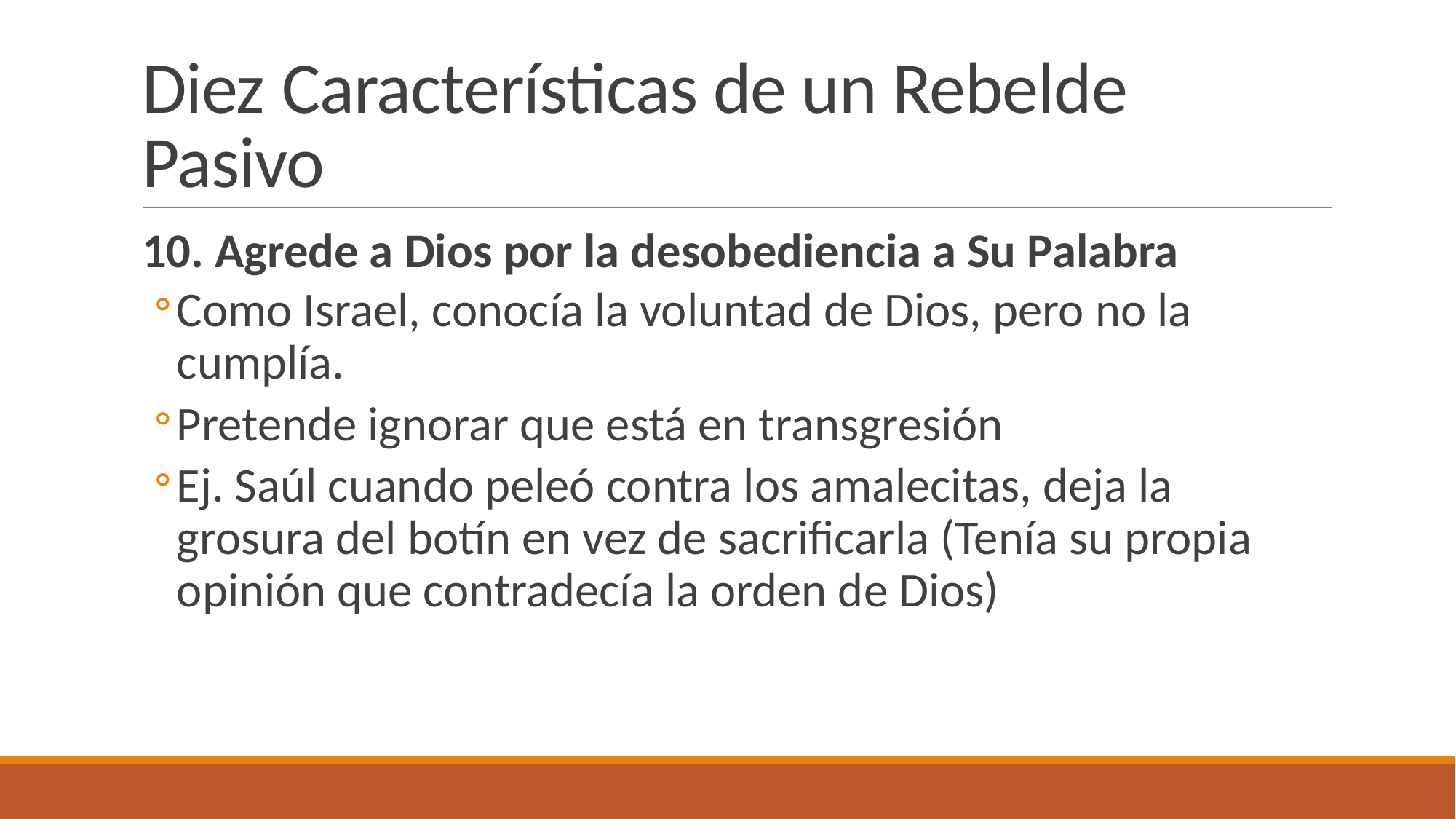

# Diez Características de un Rebelde Pasivo
10. Agrede a Dios por la desobediencia a Su Palabra
Como Israel, conocía la voluntad de Dios, pero no la cumplía.
Pretende ignorar que está en transgresión
Ej. Saúl cuando peleó contra los amalecitas, deja la grosura del botín en vez de sacrificarla (Tenía su propia opinión que contradecía la orden de Dios)